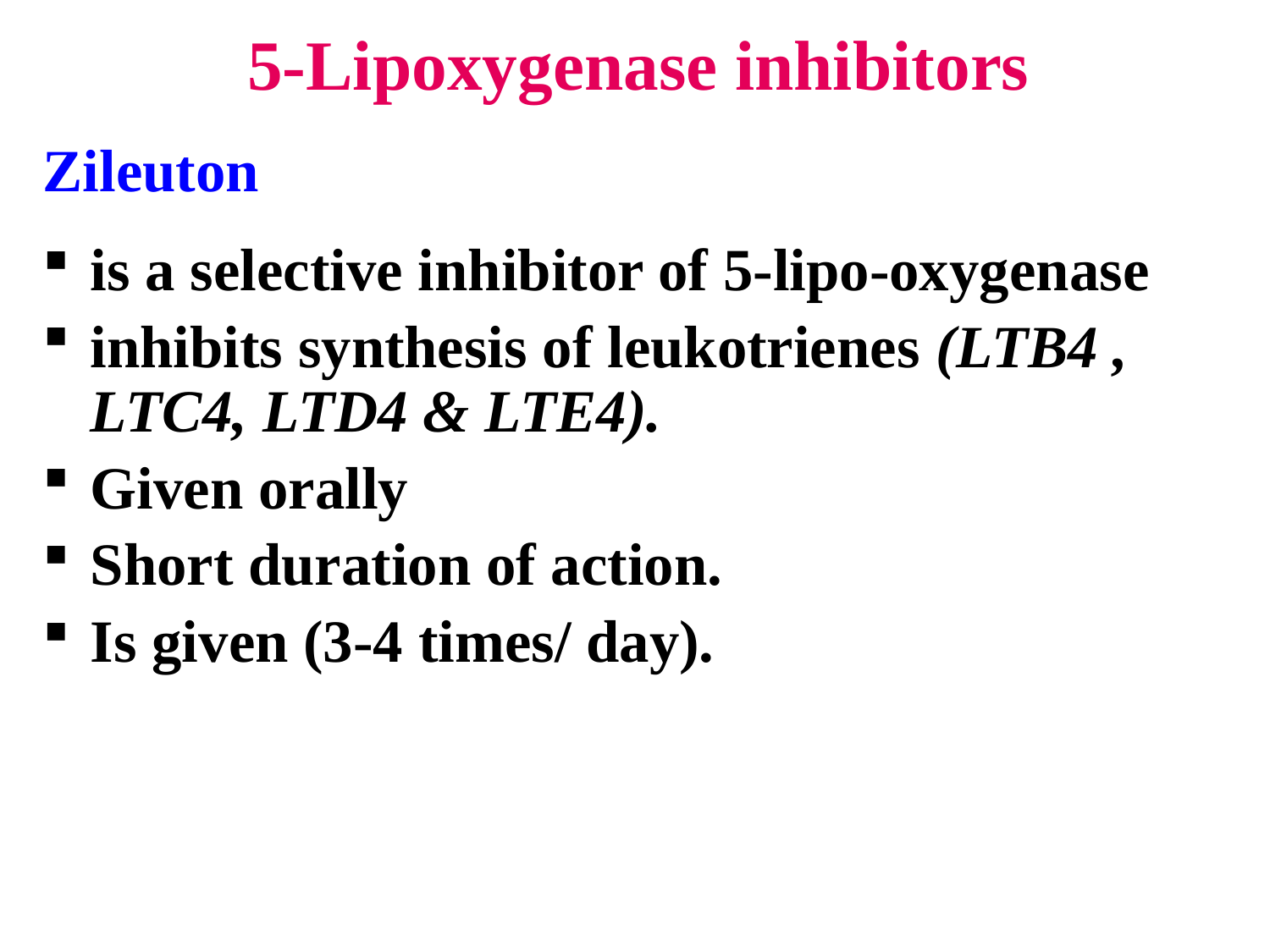

5-Lipoxygenase inhibitors

Zileuton

is a selective inhibitor of 5-lipo-oxygenase
inhibits synthesis of leukotrienes (LTB4 , LTC4, LTD4 & LTE4).
Given orally
Short duration of action.
Is given (3-4 times/ day).
#